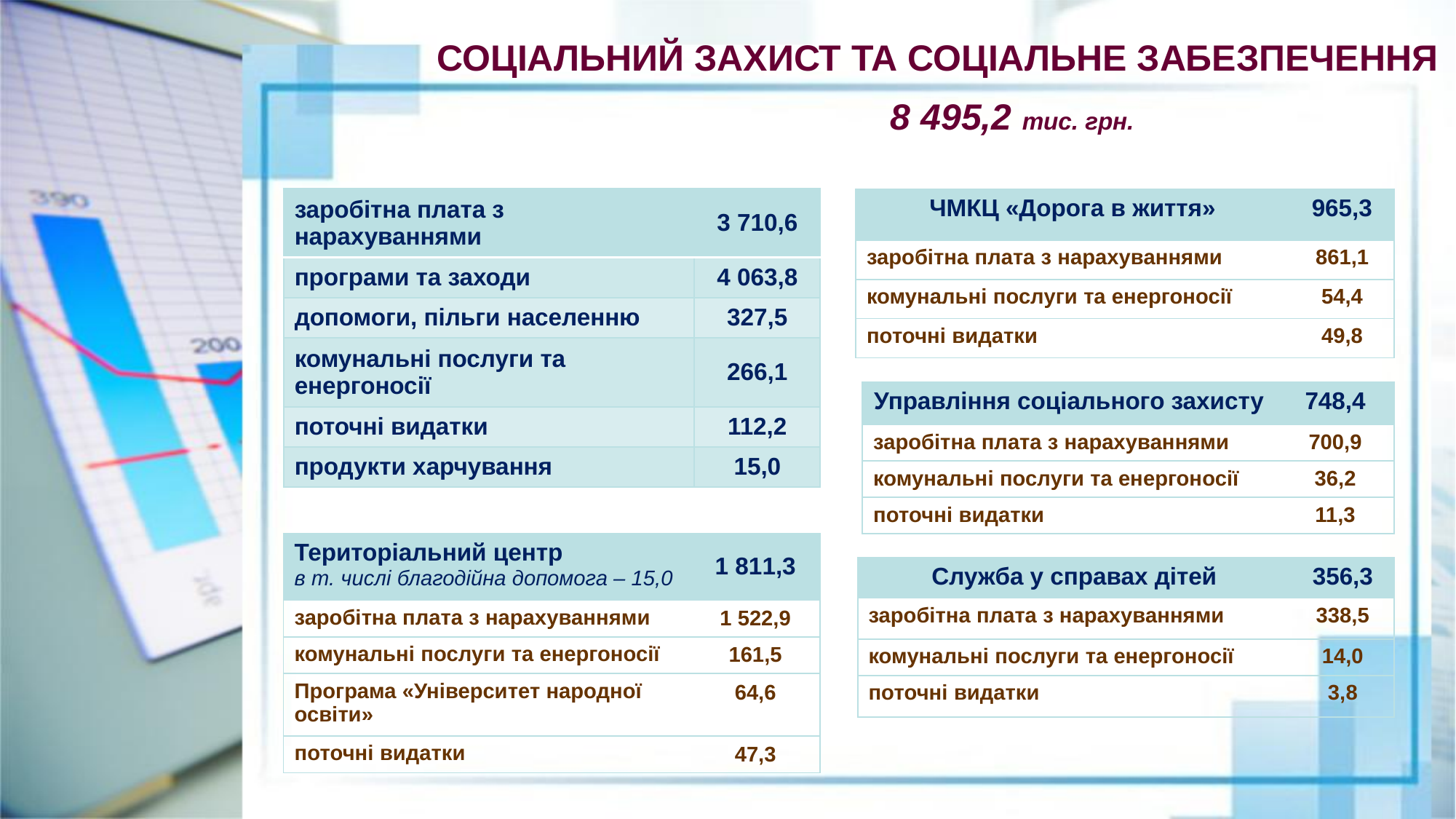

СОЦІАЛЬНИЙ ЗАХИСТ ТА СОЦІАЛЬНЕ ЗАБЕЗПЕЧЕННЯ

8 495,2 тис. грн.
| заробітна плата з нарахуваннями | 3 710,6 |
| --- | --- |
| програми та заходи | 4 063,8 |
| допомоги, пільги населенню | 327,5 |
| комунальні послуги та енергоносії | 266,1 |
| поточні видатки | 112,2 |
| продукти харчування | 15,0 |
| ЧМКЦ «Дорога в життя» | 965,3 |
| --- | --- |
| заробітна плата з нарахуваннями | 861,1 |
| комунальні послуги та енергоносії | 54,4 |
| поточні видатки | 49,8 |
| Управління соціального захисту | 748,4 |
| --- | --- |
| заробітна плата з нарахуваннями | 700,9 |
| комунальні послуги та енергоносії | 36,2 |
| поточні видатки | 11,3 |
| Територіальний центр в т. числі благодійна допомога – 15,0 | 1 811,3 |
| --- | --- |
| заробітна плата з нарахуваннями | 1 522,9 |
| комунальні послуги та енергоносії | 161,5 |
| Програма «Університет народної освіти» | 64,6 |
| поточні видатки | 47,3 |
| Служба у справах дітей | 356,3 |
| --- | --- |
| заробітна плата з нарахуваннями | 338,5 |
| комунальні послуги та енергоносії | 14,0 |
| поточні видатки | 3,8 |